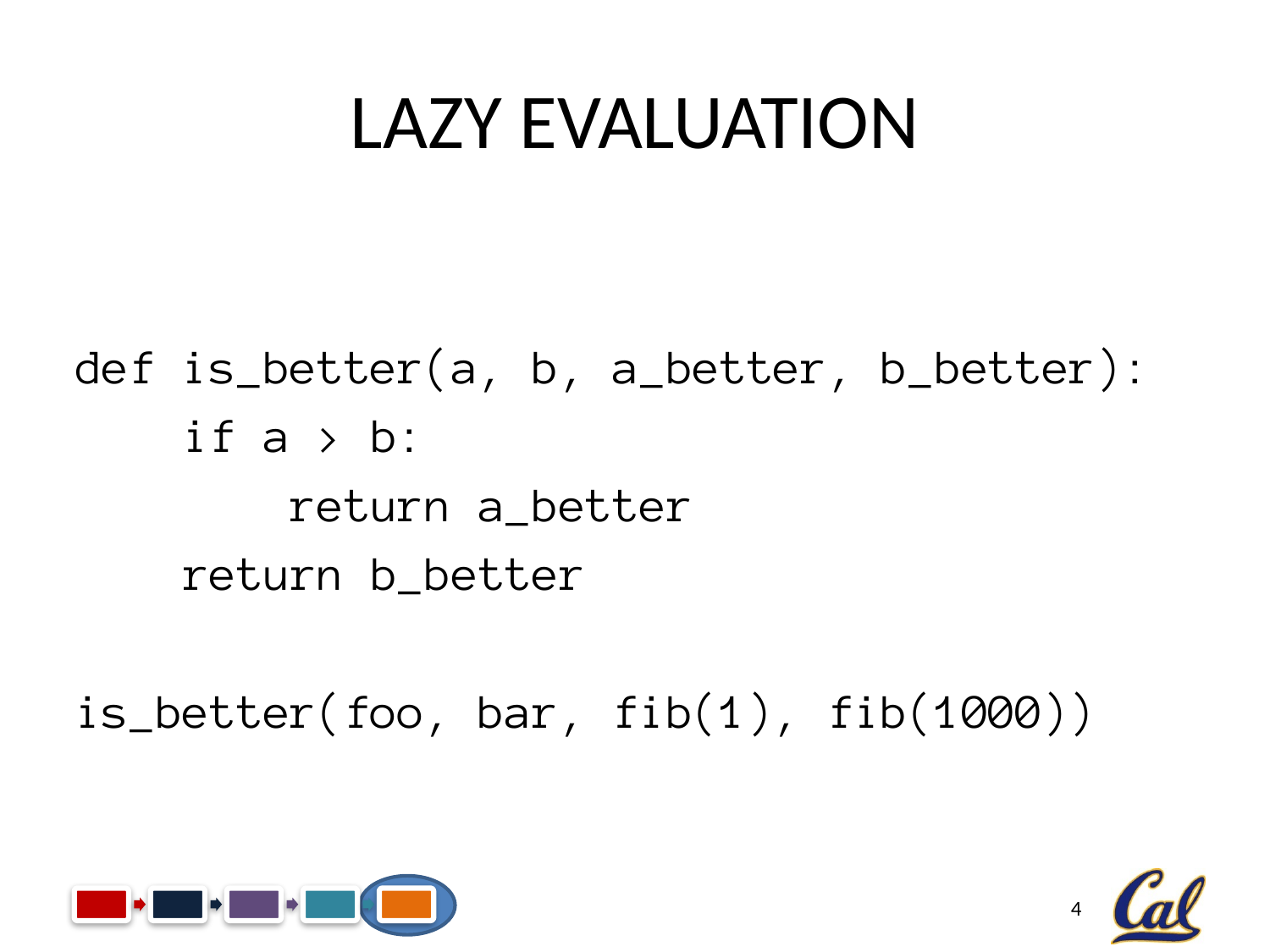

# Lazy Evaluation
def is_better(a, b, a_better, b_better):
    if a > b:
        return a_better
    return b_better

is_better(foo, bar, fib(1), fib(1000))